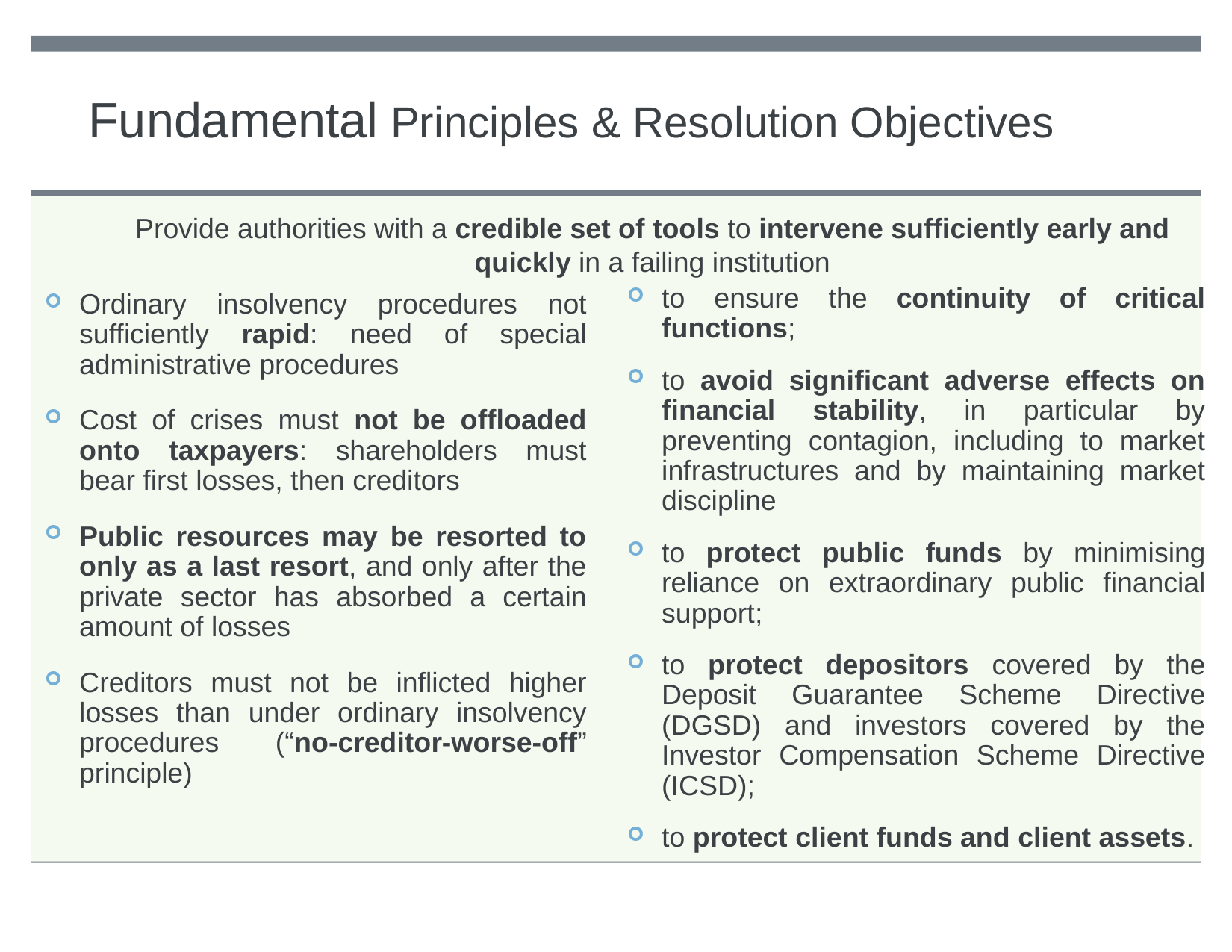

# Fundamental Principles & Resolution Objectives
Provide authorities with a credible set of tools to intervene sufficiently early and quickly in a failing institution
to ensure the continuity of critical functions;

to avoid significant adverse effects on financial stability, in particular by preventing contagion, including to market infrastructures and by maintaining market discipline

to protect public funds by minimising reliance on extraordinary public financial support;

to protect depositors covered by the Deposit Guarantee Scheme Directive (DGSD) and investors covered by the Investor Compensation Scheme Directive (ICSD);

to protect client funds and client assets.
Ordinary insolvency procedures not sufficiently rapid: need of special administrative procedures

Cost of crises must not be offloaded onto taxpayers: shareholders must bear first losses, then creditors

Public resources may be resorted to only as a last resort, and only after the private sector has absorbed a certain amount of losses

Creditors must not be inflicted higher losses than under ordinary insolvency procedures (“no-creditor-worse-off” principle)